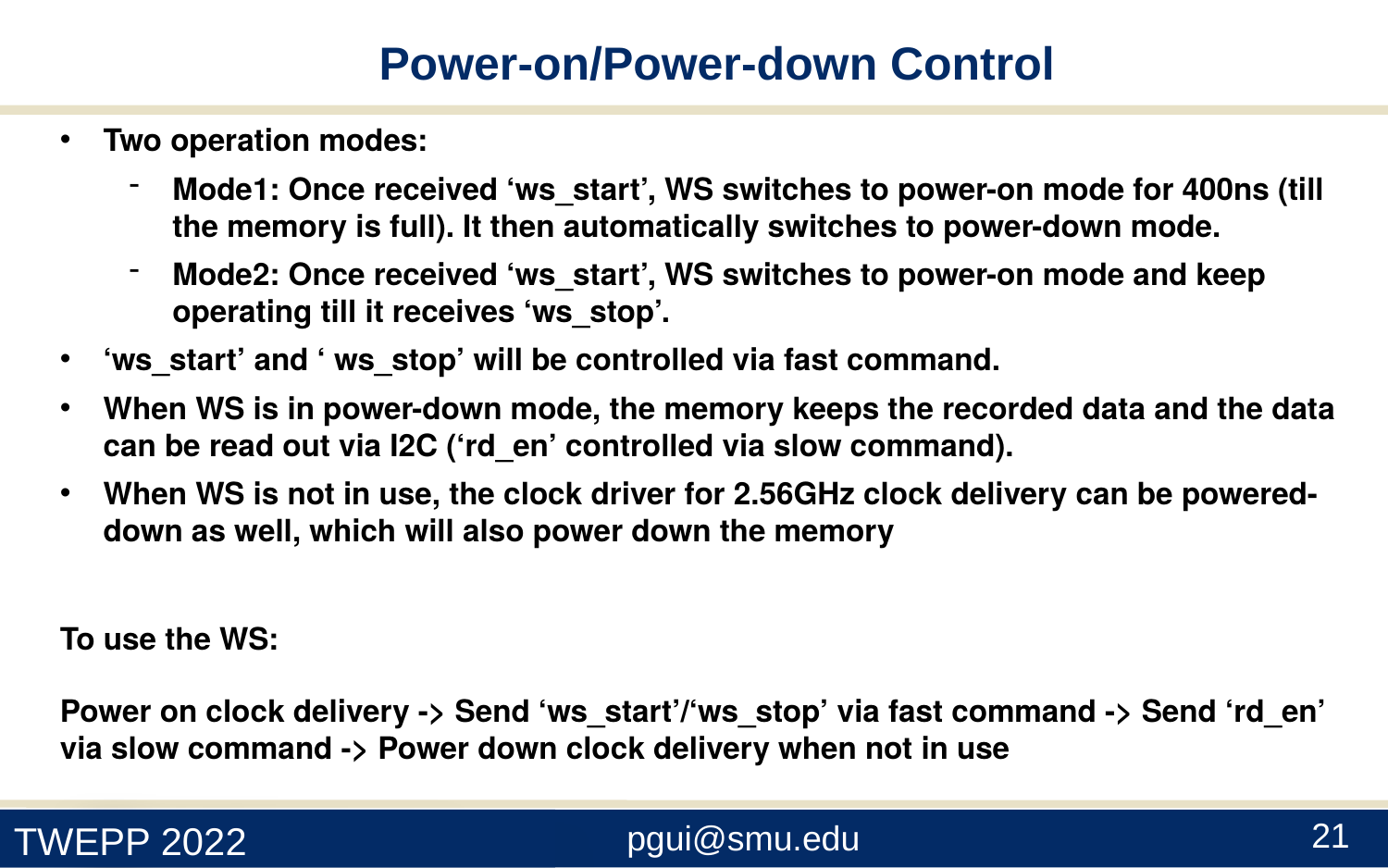

Power-on/Power-down Control
Two operation modes:
Mode1: Once received ‘ws_start’, WS switches to power-on mode for 400ns (till the memory is full). It then automatically switches to power-down mode.
Mode2: Once received ‘ws_start’, WS switches to power-on mode and keep operating till it receives ‘ws_stop’.
‘ws_start’ and ‘ ws_stop’ will be controlled via fast command.
When WS is in power-down mode, the memory keeps the recorded data and the data can be read out via I2C (‘rd_en’ controlled via slow command).
When WS is not in use, the clock driver for 2.56GHz clock delivery can be powered-down as well, which will also power down the memory

To use the WS:
Power on clock delivery -> Send ‘ws_start’/‘ws_stop’ via fast command -> Send ‘rd_en’ via slow command -> Power down clock delivery when not in use